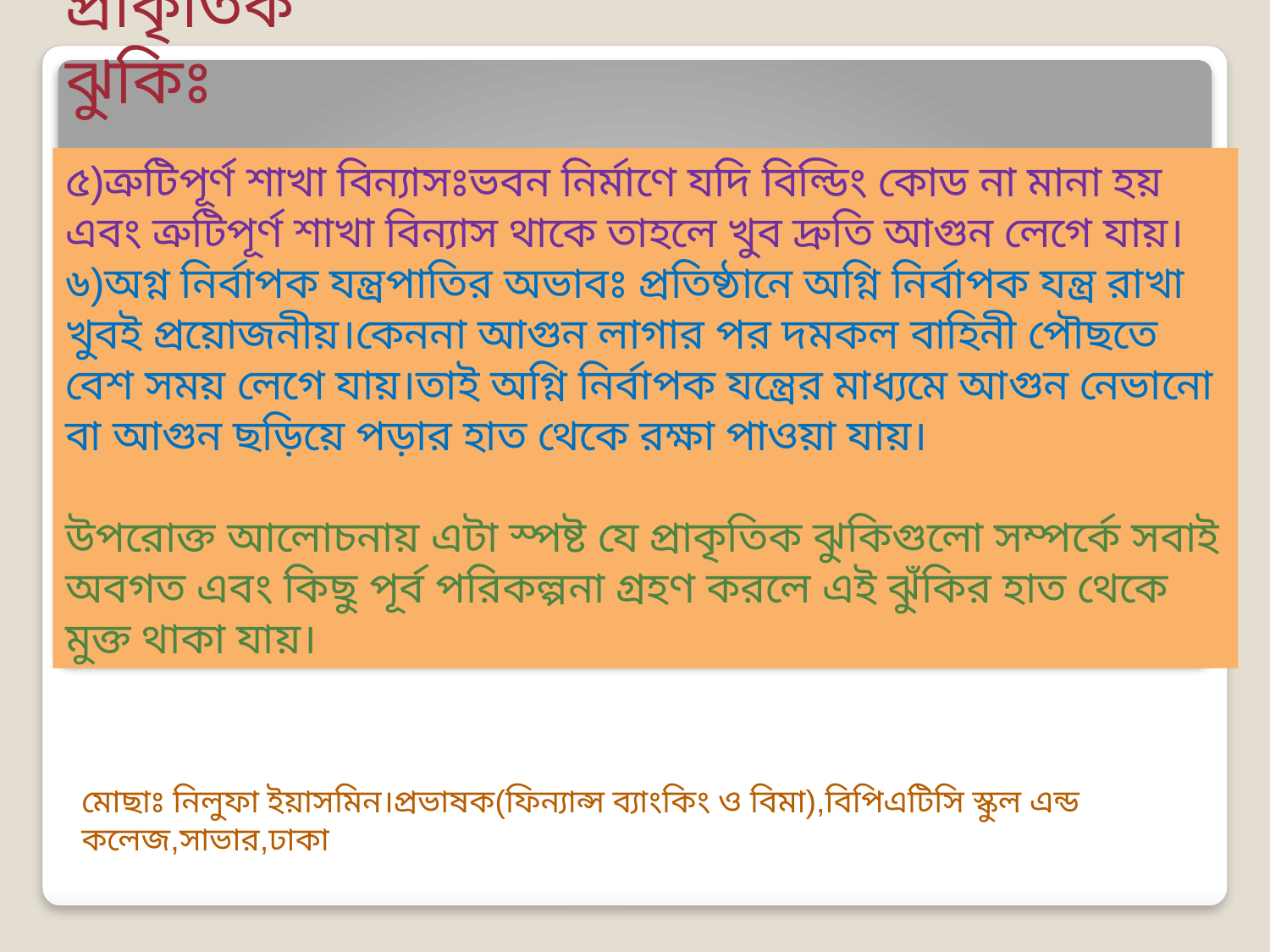

# প্রাকৃতিক ঝুকিঃ
৫)ত্রুটিপূর্ণ শাখা বিন্যাসঃভবন নির্মাণে যদি বিল্ডিং কোড না মানা হয় এবং ত্রুটিপূর্ণ শাখা বিন্যাস থাকে তাহলে খুব দ্রুতি আগুন লেগে যায়।
৬)অগ্ন নির্বাপক যন্ত্রপাতির অভাবঃ প্রতিষ্ঠানে অগ্নি নির্বাপক যন্ত্র রাখা খুবই প্রয়োজনীয়।কেননা আগুন লাগার পর দমকল বাহিনী পৌছতে বেশ সময় লেগে যায়।তাই অগ্নি নির্বাপক যন্ত্রের মাধ্যমে আগুন নেভানো বা আগুন ছড়িয়ে পড়ার হাত থেকে রক্ষা পাওয়া যায়।

উপরোক্ত আলোচনায় এটা স্পষ্ট যে প্রাকৃতিক ঝুকিগুলো সম্পর্কে সবাই অবগত এবং কিছু পূর্ব পরিকল্পনা গ্রহণ করলে এই ঝুঁকির হাত থেকে মুক্ত থাকা যায়।
মোছাঃ নিলুফা ইয়াসমিন।প্রভাষক(ফিন্যান্স ব্যাংকিং ও বিমা),বিপিএটিসি স্কুল এন্ড কলেজ,সাভার,ঢাকা